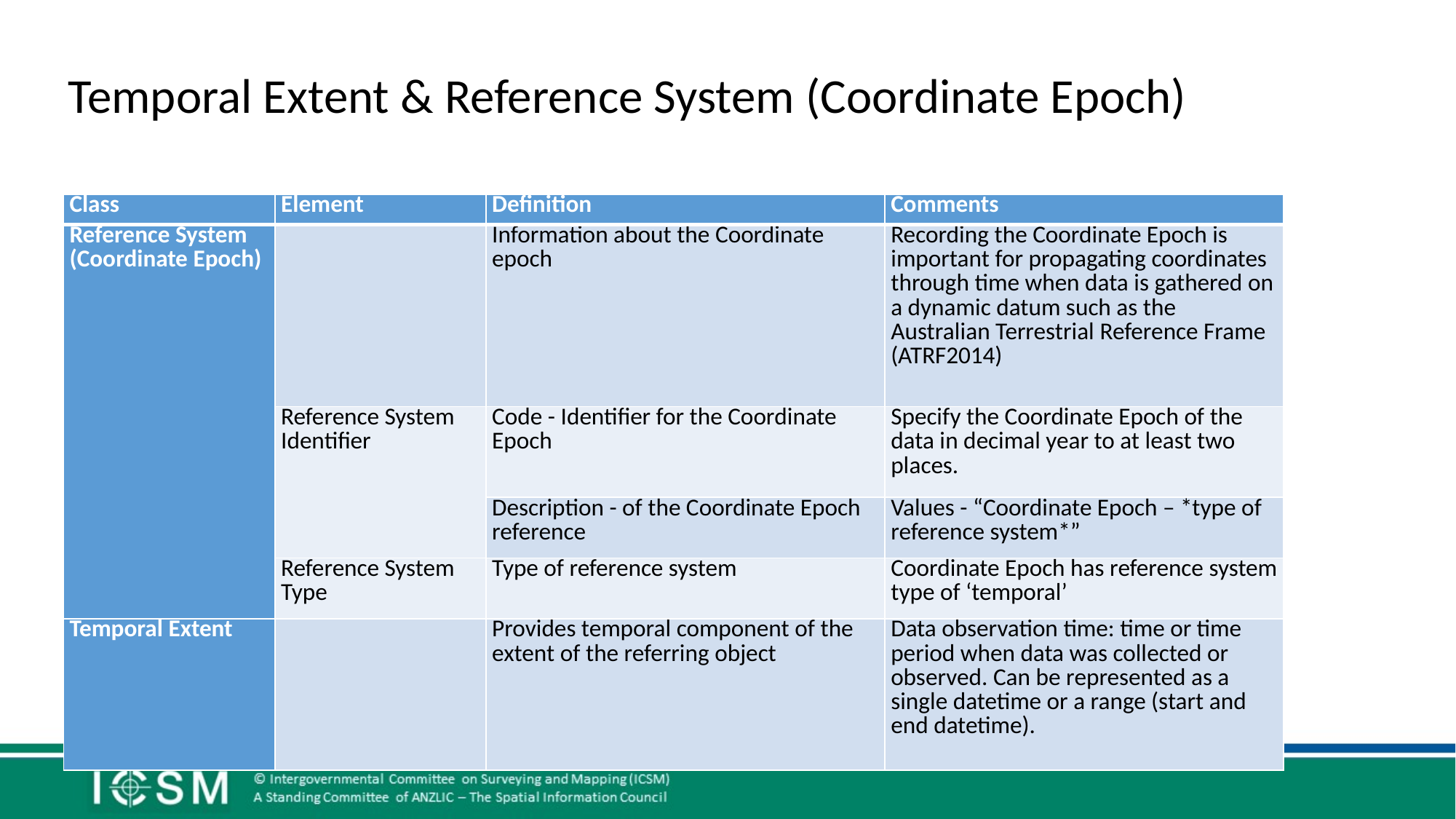

# Temporal Extent & Reference System (Coordinate Epoch)
| Class | Element | Definition | Comments |
| --- | --- | --- | --- |
| Reference System (Coordinate Epoch) |  | Information about the Coordinate epoch | Recording the Coordinate Epoch is important for propagating coordinates through time when data is gathered on a dynamic datum such as the Australian Terrestrial Reference Frame (ATRF2014) |
|  | Reference System Identifier | Code - Identifier for the Coordinate Epoch | Specify the Coordinate Epoch of the data in decimal year to at least two places. |
|  |  | Description - of the Coordinate Epoch reference | Values - “Coordinate Epoch – \*type of reference system\*” |
|  | Reference System Type | Type of reference system | Coordinate Epoch has reference system type of ‘temporal’ |
| Temporal Extent |  | Provides temporal component of the extent of the referring object | Data observation time: time or time period when data was collected or observed. Can be represented as a single datetime or a range (start and end datetime). |